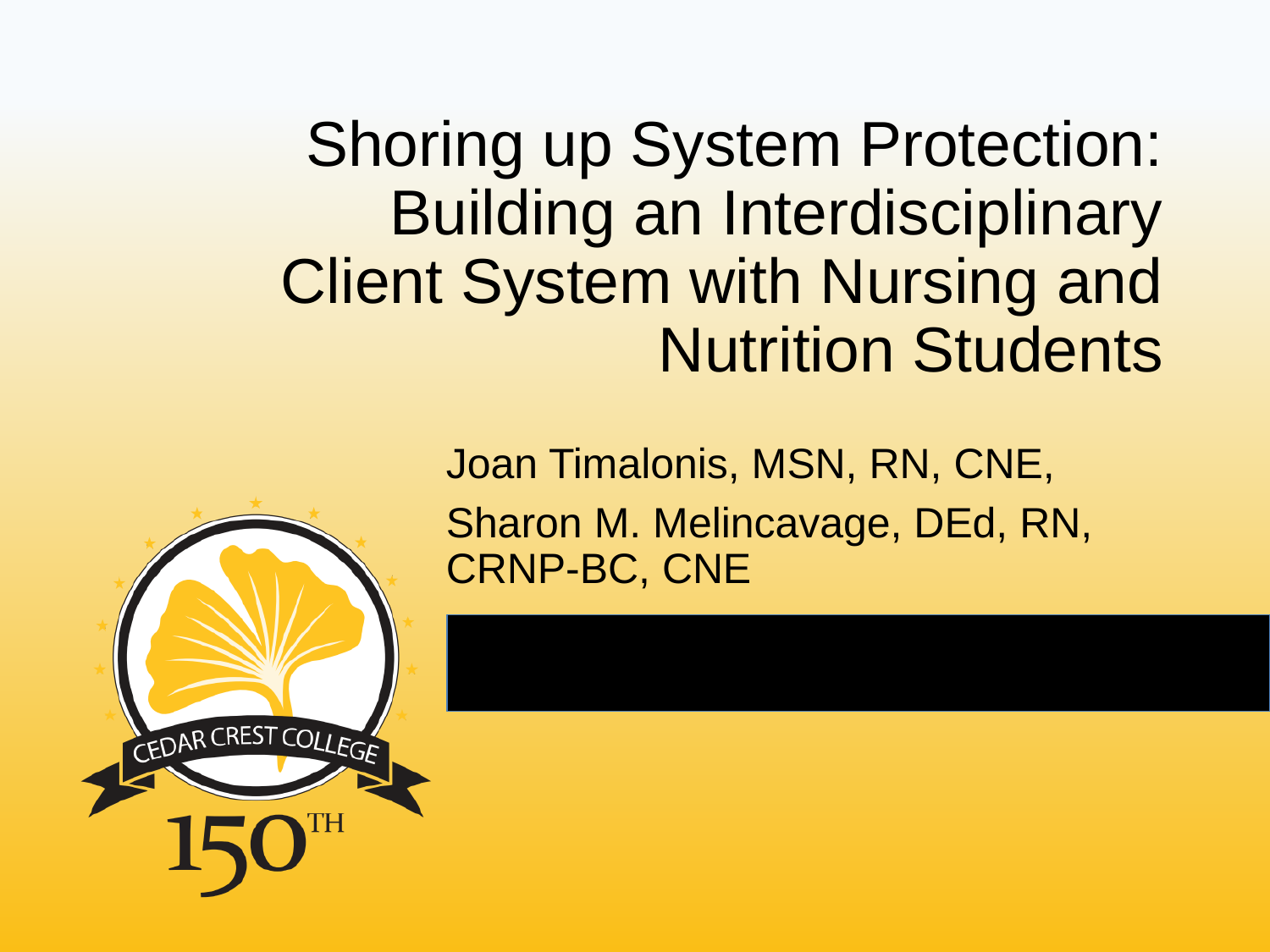

# Shoring up System Protection: Building an Interdisciplinary Client System with Nursing and Nutrition Students
Joan Timalonis, MSN, RN, CNE,
Sharon M. Melincavage, DEd, RN, CRNP-BC, CNE